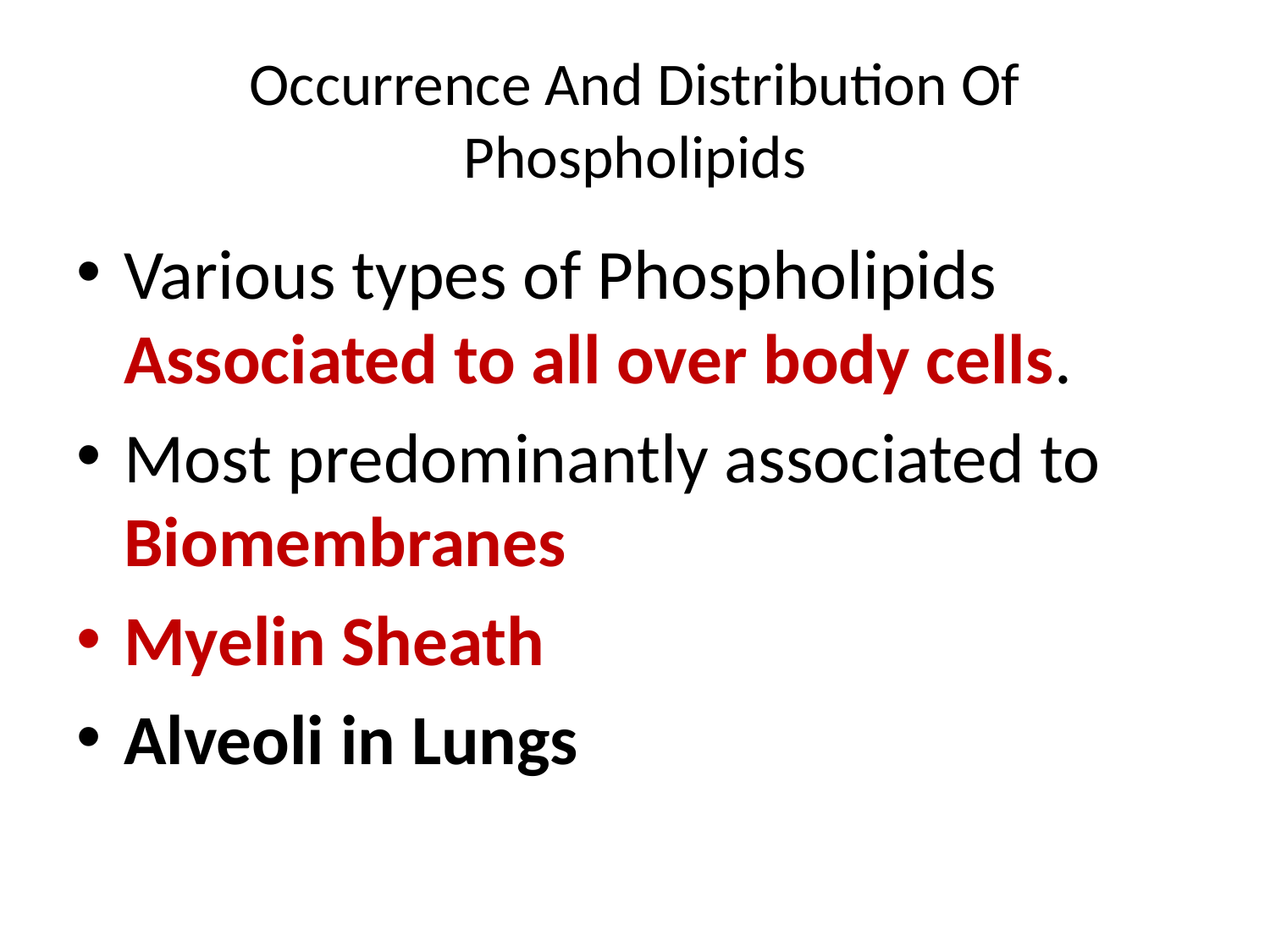

# Occurrence And Distribution Of Phospholipids
Various types of Phospholipids Associated to all over body cells.
Most predominantly associated to Biomembranes
Myelin Sheath
Alveoli in Lungs